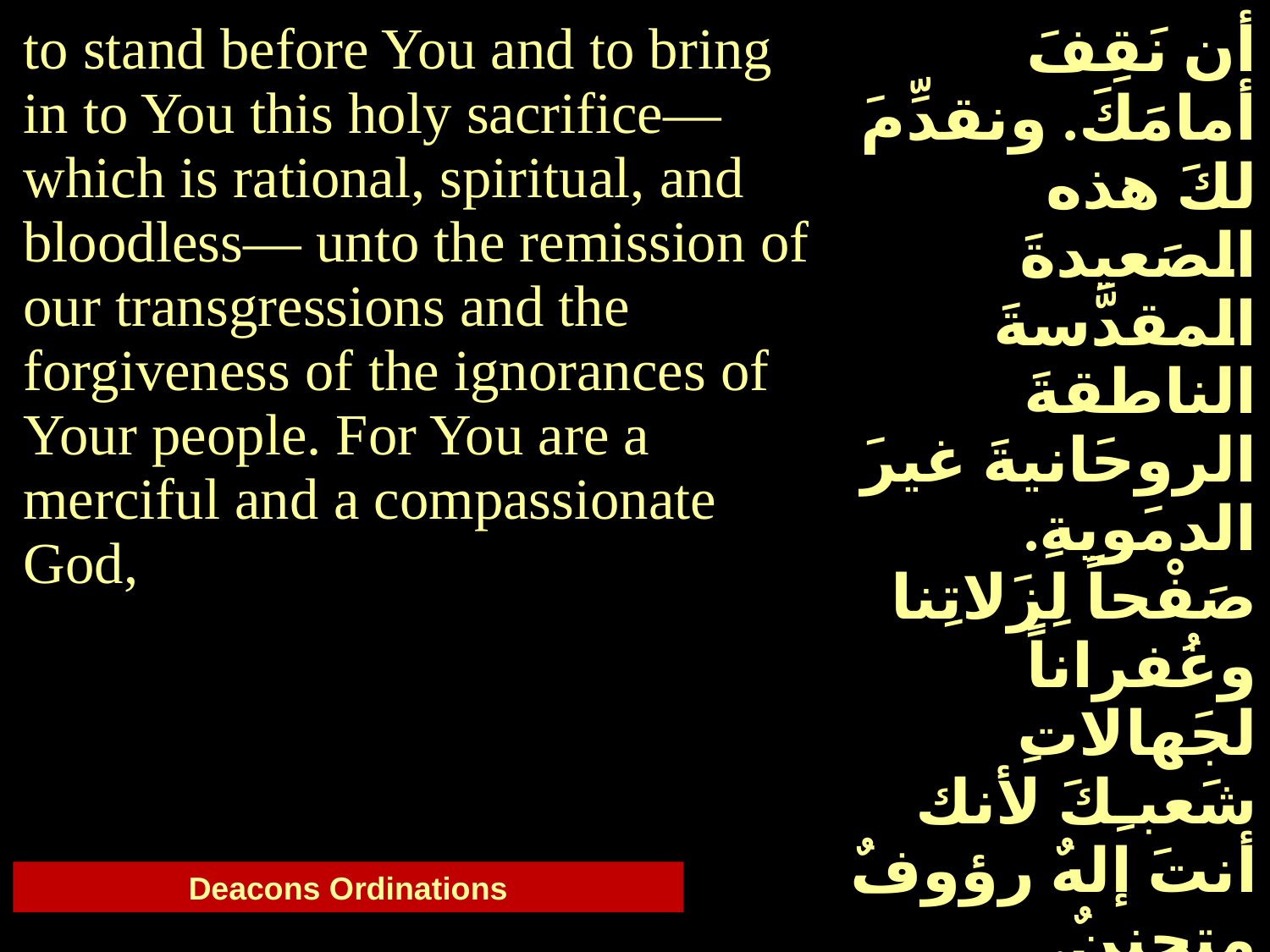

| to stand before You and to bring in to You this holy sacrifice— which is rational, spiritual, and bloodless— unto the remission of our transgressions and the forgiveness of the ignorances of Your people. For You are a merciful and a compassionate God, | أن نَقِفَ أمامَكَ. ونقدِّمَ لكَ هذه الصَعيدةَ المقدَّسةَ الناطقةَ الروحَانيةَ غيرَ الدمَويةِ. صَفْحاً لِزَلاتِنا وغُفراناً لجَهالاتِ شَعبـِكَ لأنك أنتَ إلهٌ رؤوفٌ متحننٌ. |
| --- | --- |
Deacons Ordinations